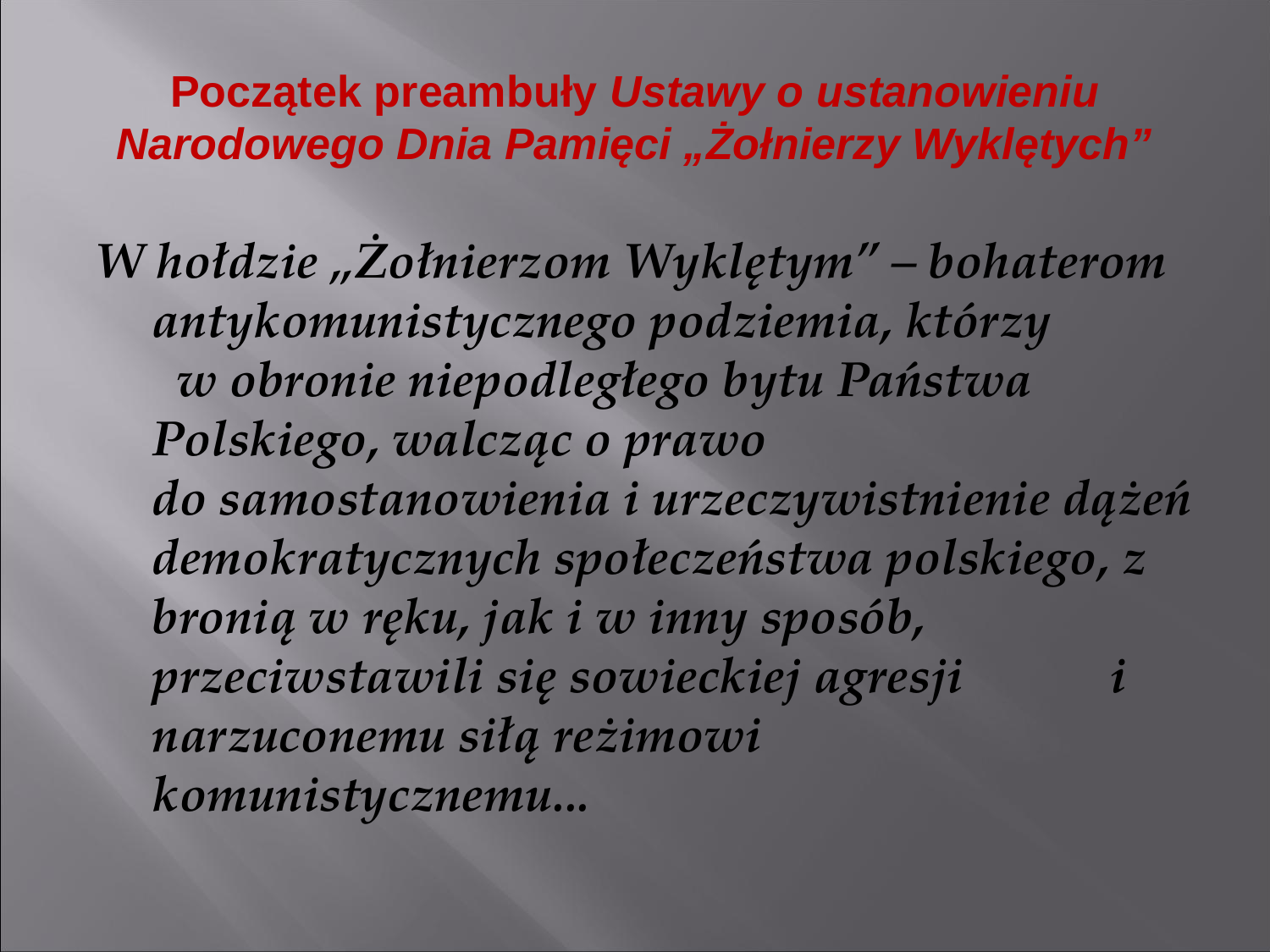

# Początek preambuły Ustawy o ustanowieniu Narodowego Dnia Pamięci „Żołnierzy Wyklętych”
W hołdzie „Żołnierzom Wyklętym” – bohaterom antykomunistycznego podziemia, którzy              w obronie niepodległego bytu Państwa Polskiego, walcząc o prawo                                 do samostanowienia i urzeczywistnienie dążeń demokratycznych społeczeństwa polskiego, z bronią w ręku, jak i w inny sposób, przeciwstawili się sowieckiej agresji            i narzuconemu siłą reżimowi komunistycznemu...